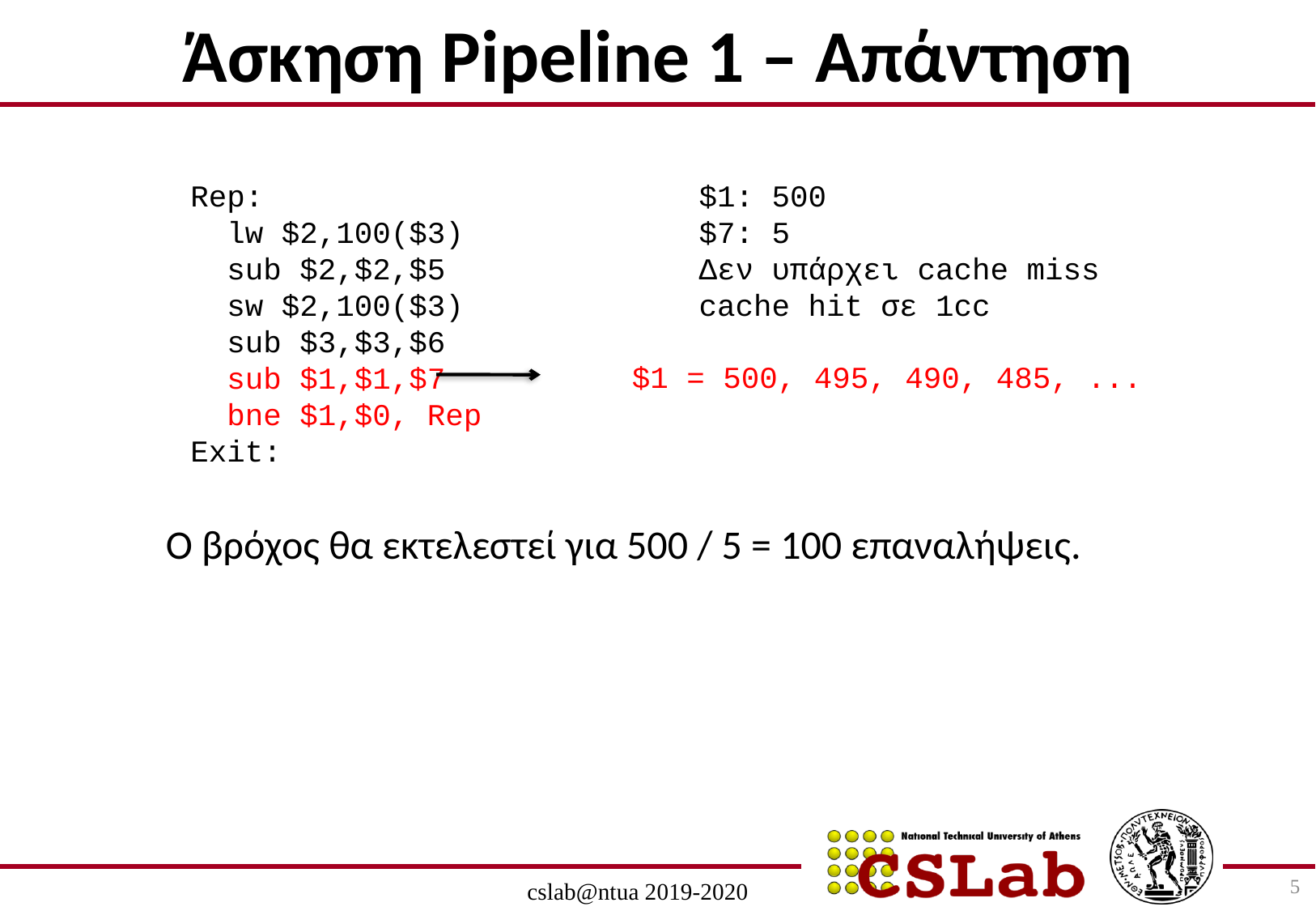

Άσκηση Pipeline 1 – Απάντηση
Rep:
  lw $2,100($3)
  sub $2,$2,$5
  sw $2,100($3)
  sub $3,$3,$6
  sub $1,$1,$7
  bne $1,$0, Rep
Exit:
$1: 500
$7: 5
Δεν υπάρχει cache miss
cache hit σε 1cc

$1 = 500, 495, 490, 485, ...
Ο βρόχος θα εκτελεστεί για 500 / 5 = 100 επαναλήψεις.
5